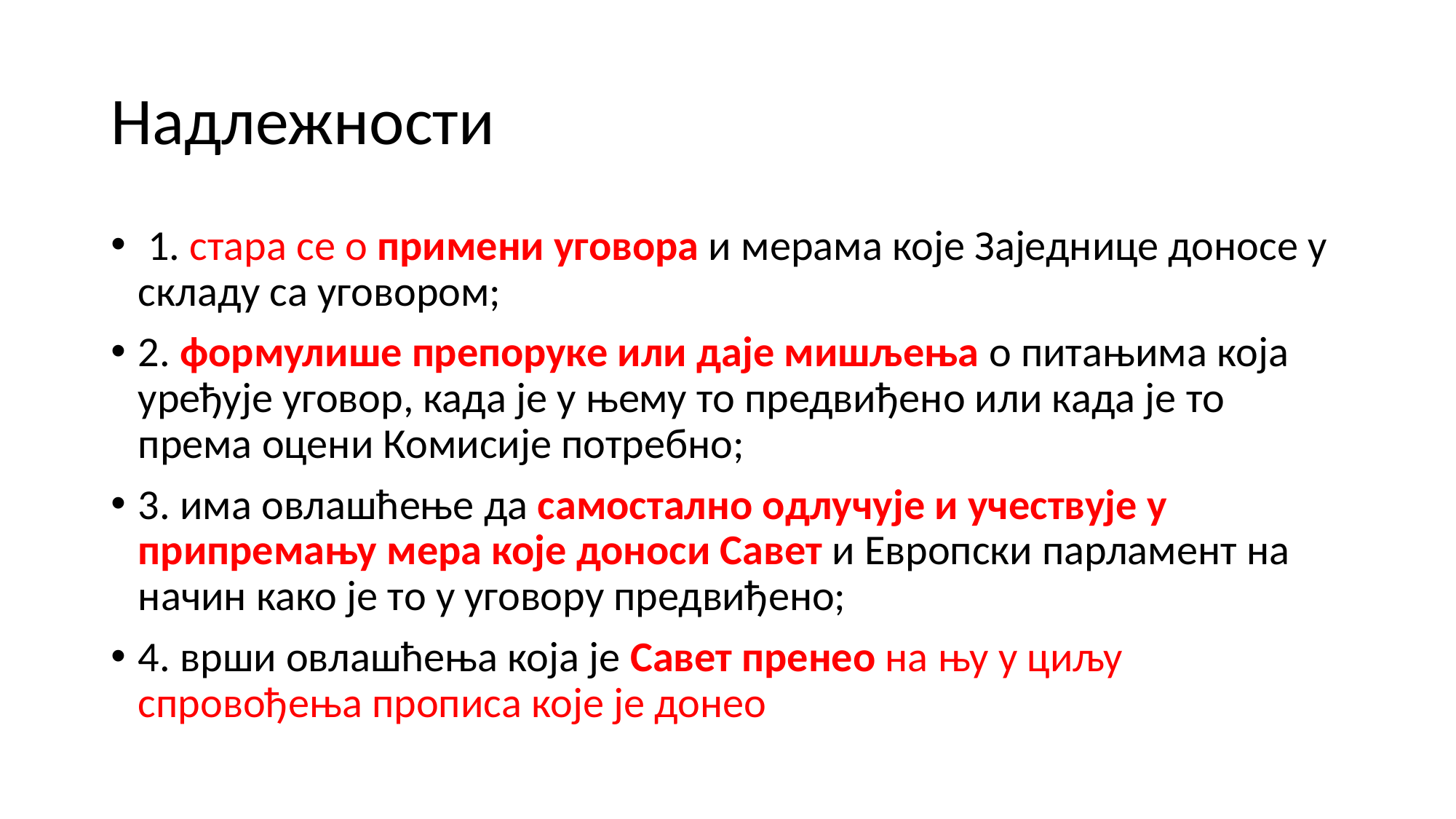

# Надлежности
 1. стара се о примени уговора и мерама које Заједнице доносе у складу са уговором;
2. формулише препоруке или даје мишљења о питањима која уређује уговор, када је у њему то предвиђено или када је то према оцени Комисије потребно;
3. има овлашћење да самостално одлучује и учествује у припремању мера које доноси Савет и Европски парламент на начин како је то у уговору предвиђено;
4. врши овлашћења која је Савет пренео на њу у циљу спровођења прописа које је донео